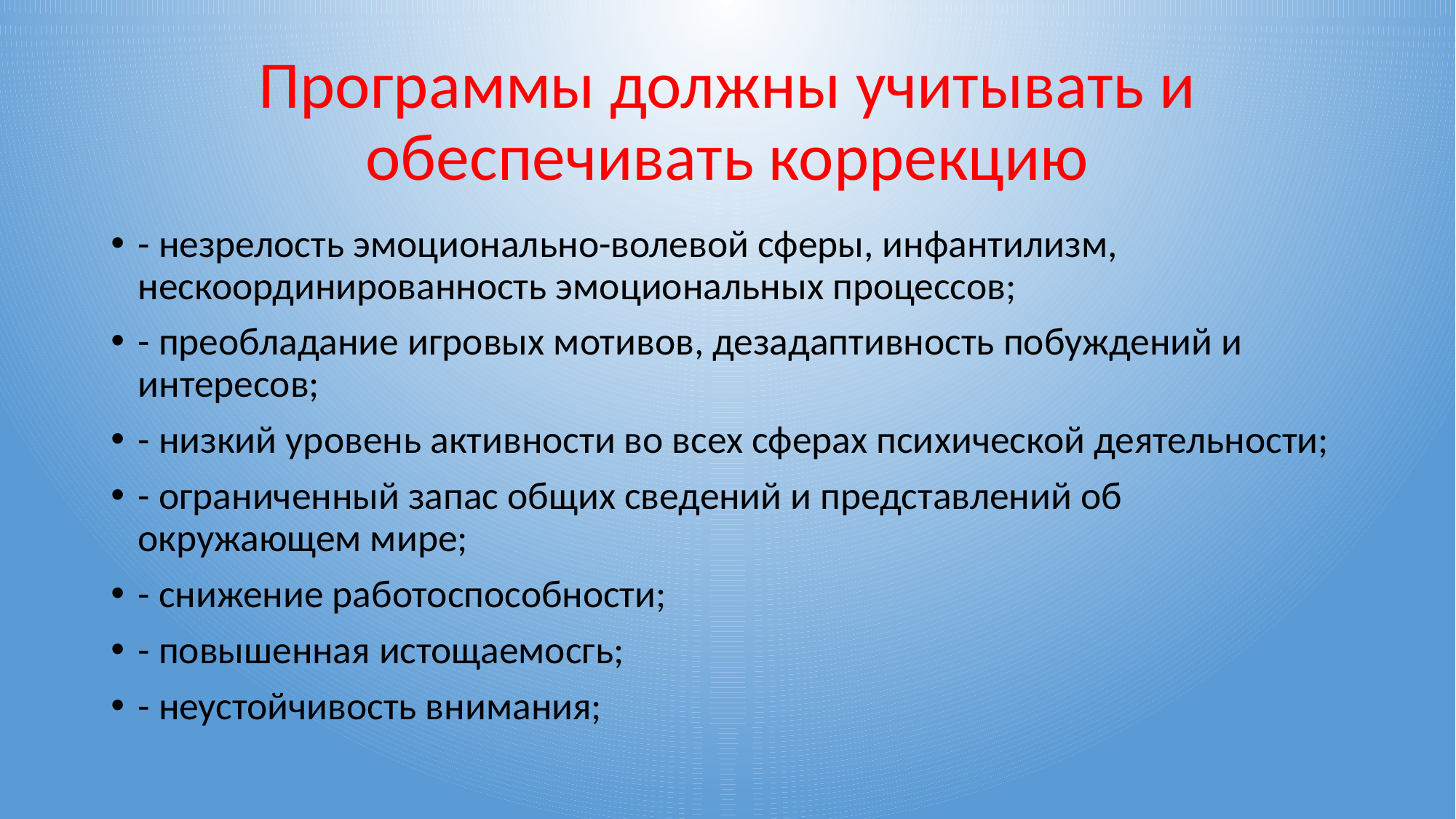

# Программы должны учитывать и обеспечивать коррекцию
- незрелость эмоционально-волевой сферы, инфантилизм, нескоординированность эмоциональных процессов;
- преобладание игровых мотивов, дезадаптивность побуждений и интересов;
- низкий уровень активности во всех сферах психической деятельности;
- ограниченный запас общих сведений и представлений об окружающем мире;
- снижение работоспособности;
- повышенная истощаемосгь;
- неустойчивость внимания;